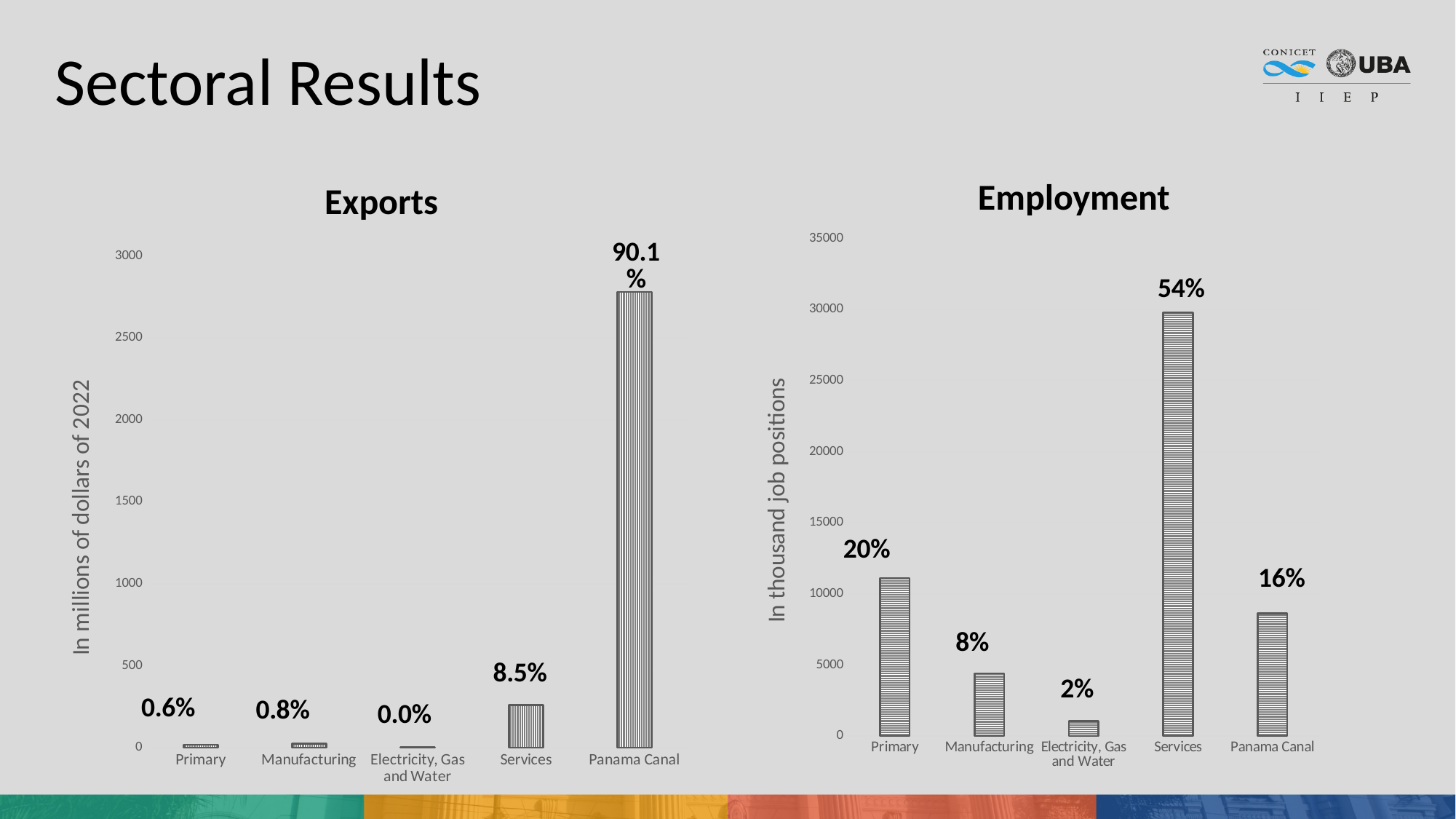

# Sectoral Results
Employment
Exports

### Chart

| Category |  |
|---|---|
| Primary | 11114.821376241769 |
| Manufacturing | 4412.572232219826 |
| Electricity, Gas and Water | 1046.7383981215744 |
| Services | 29785.6534083073 |
| Panama Canal | 8626.004690435018 |

### Chart

| Category |  |
|---|---|
| Primary | 18.112684056179067 |
| Manufacturing | 23.48853249084542 |
| Electricity, Gas and Water | 1.222108648237805 |
| Services | 261.14474538855393 |
| Panama Canal | 2779.8059028769676 |